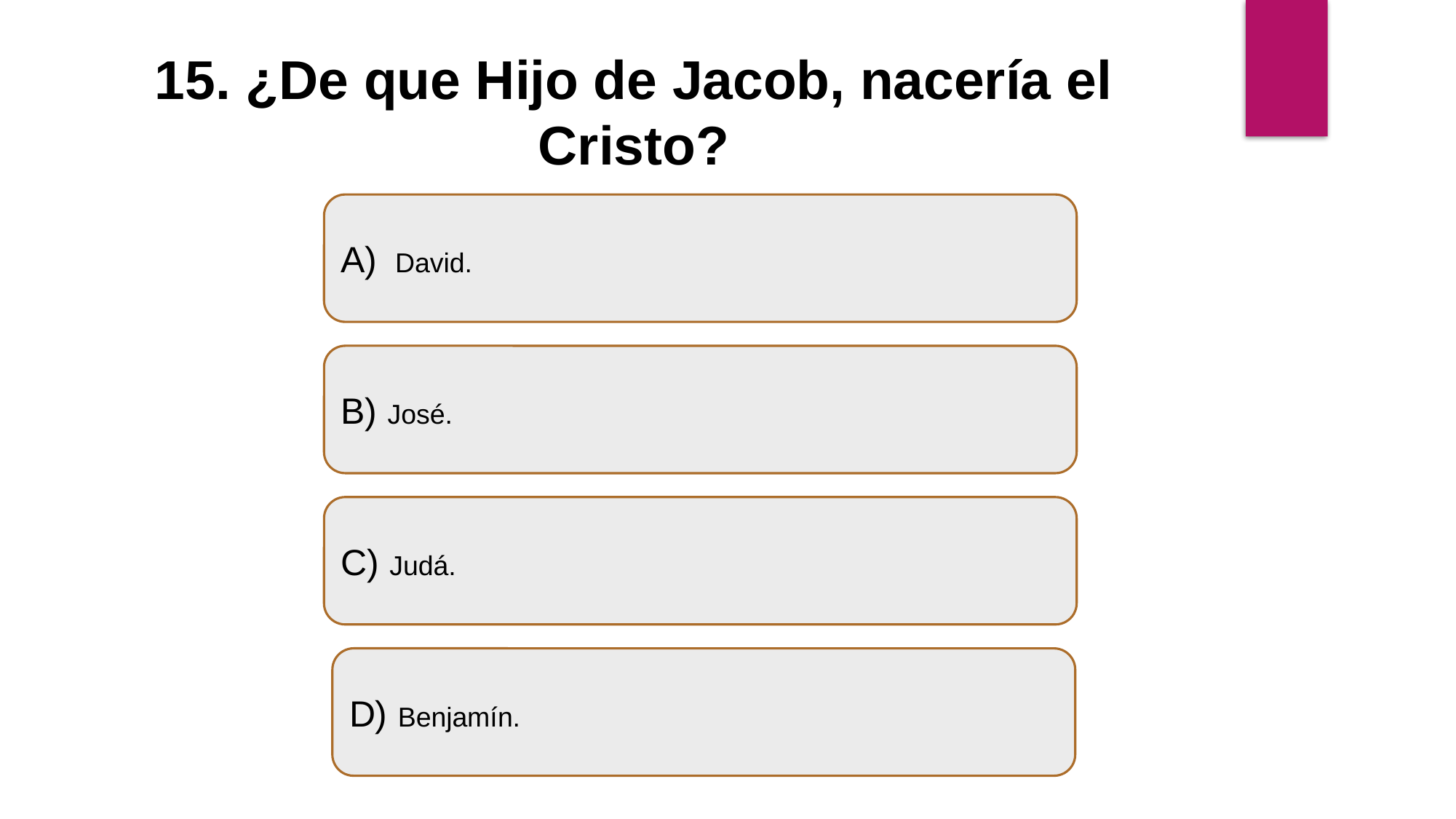

15. ¿De que Hijo de Jacob, nacería el Cristo?
A)  David.
B) José.
C) Judá.
D) Benjamín.